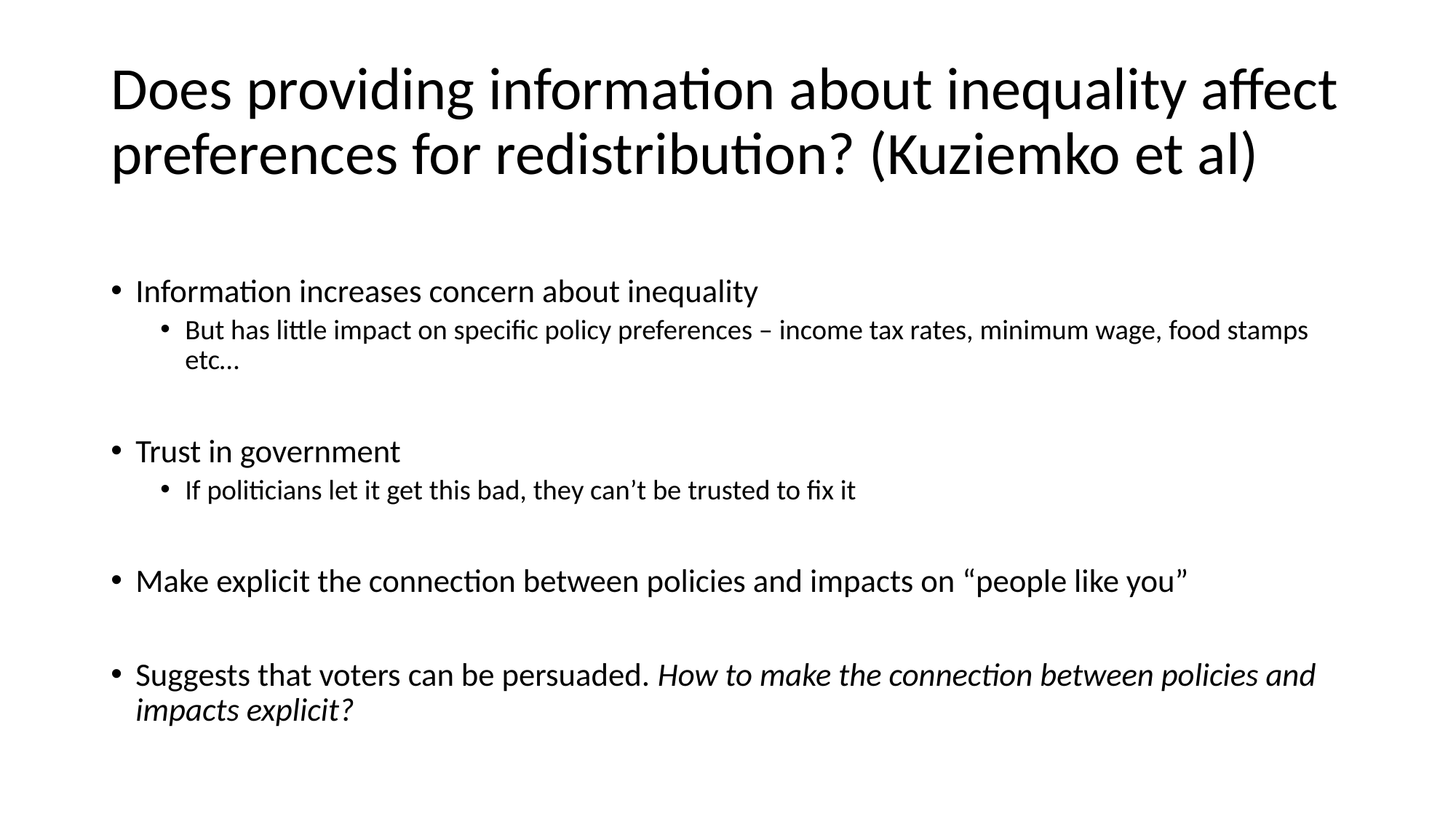

# Does providing information about inequality affect preferences for redistribution? (Kuziemko et al)

Information increases concern about inequality
But has little impact on specific policy preferences – income tax rates, minimum wage, food stamps etc…

Trust in government
If politicians let it get this bad, they can’t be trusted to fix it

Make explicit the connection between policies and impacts on “people like you”

Suggests that voters can be persuaded. How to make the connection between policies and impacts explicit?